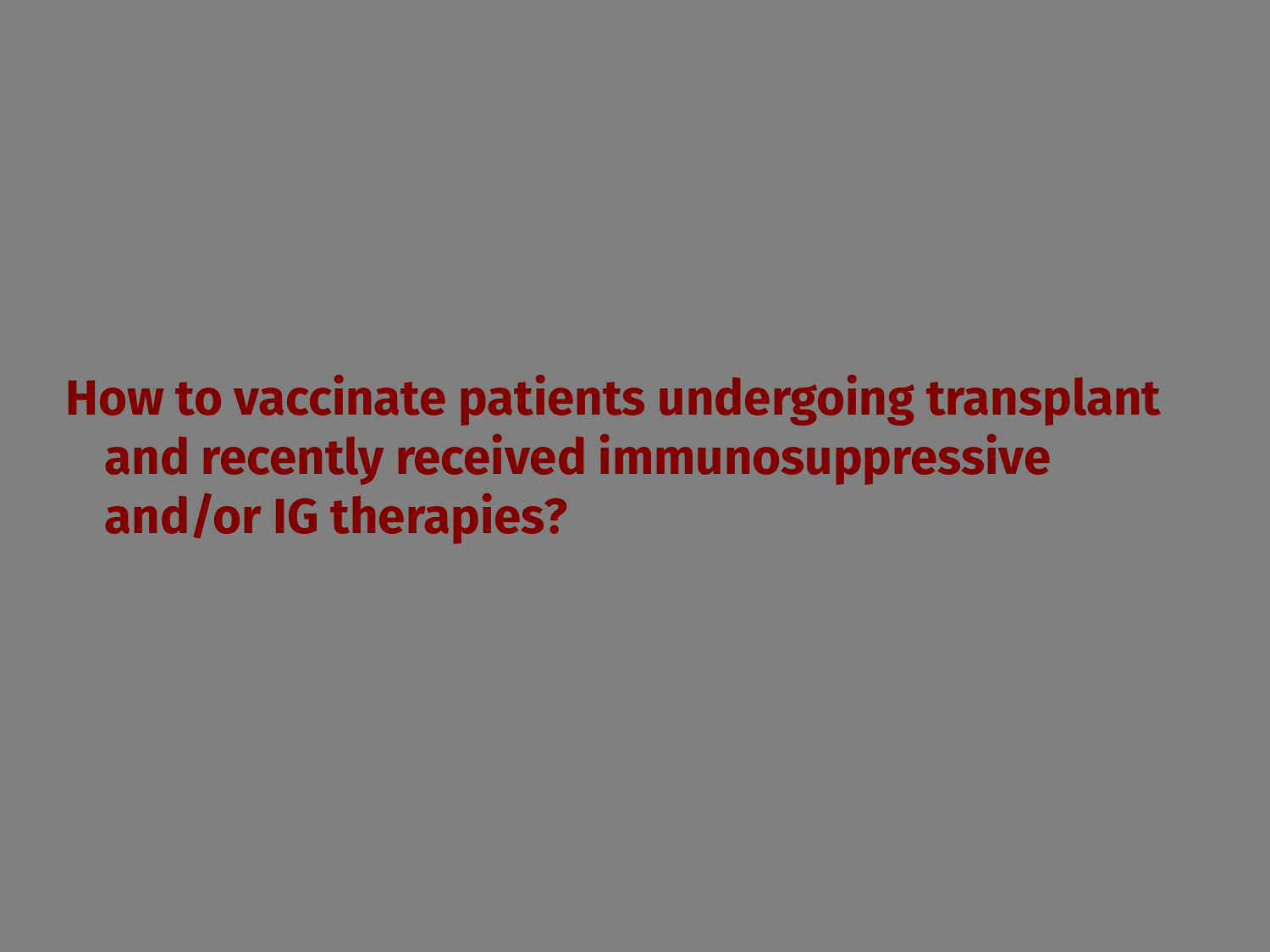

#
How to vaccinate patients undergoing transplant and recently received immunosuppressive  and/or IG therapies?